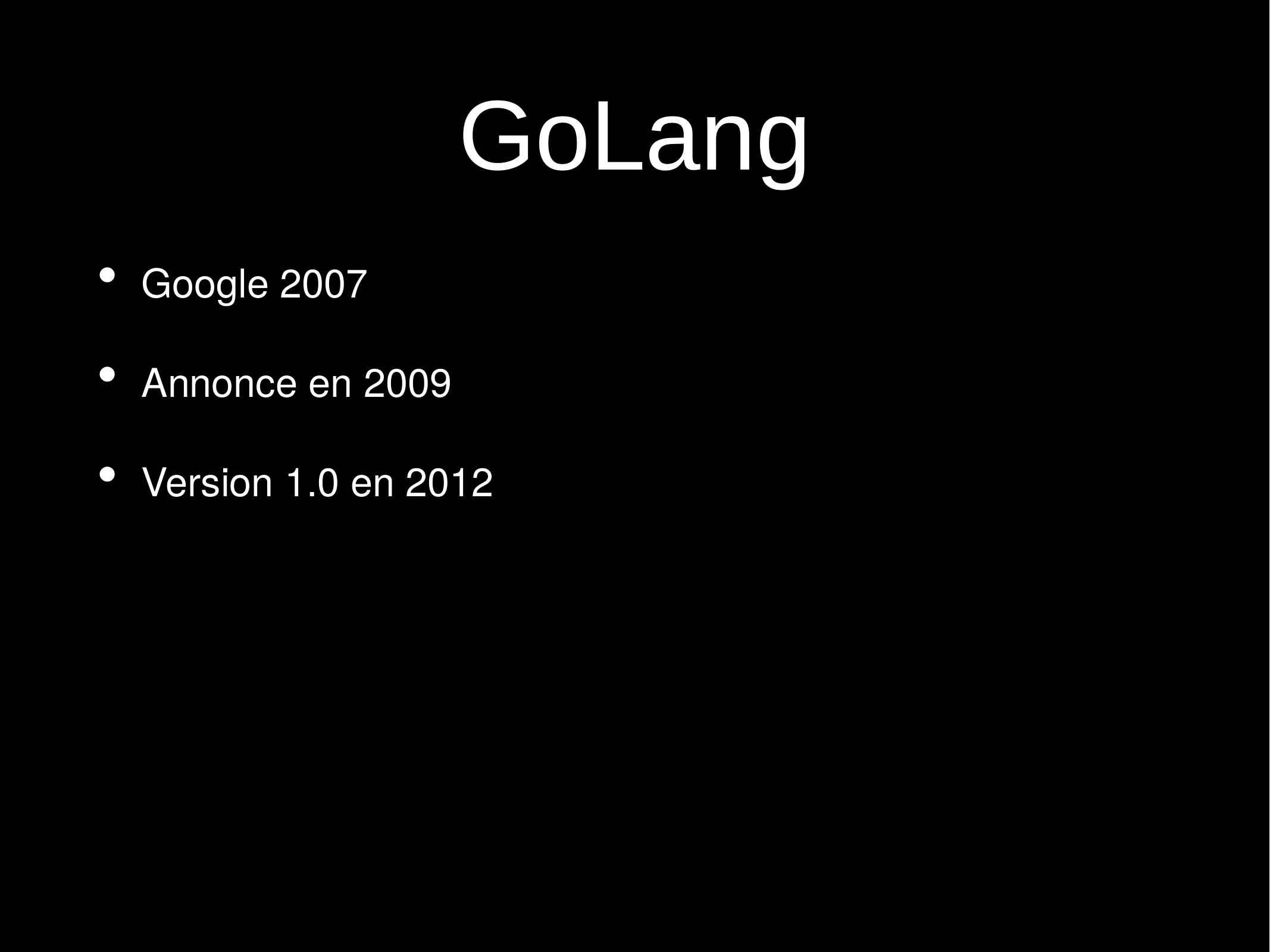

# GoLang
Google 2007
Annonce en 2009
Version 1.0 en 2012